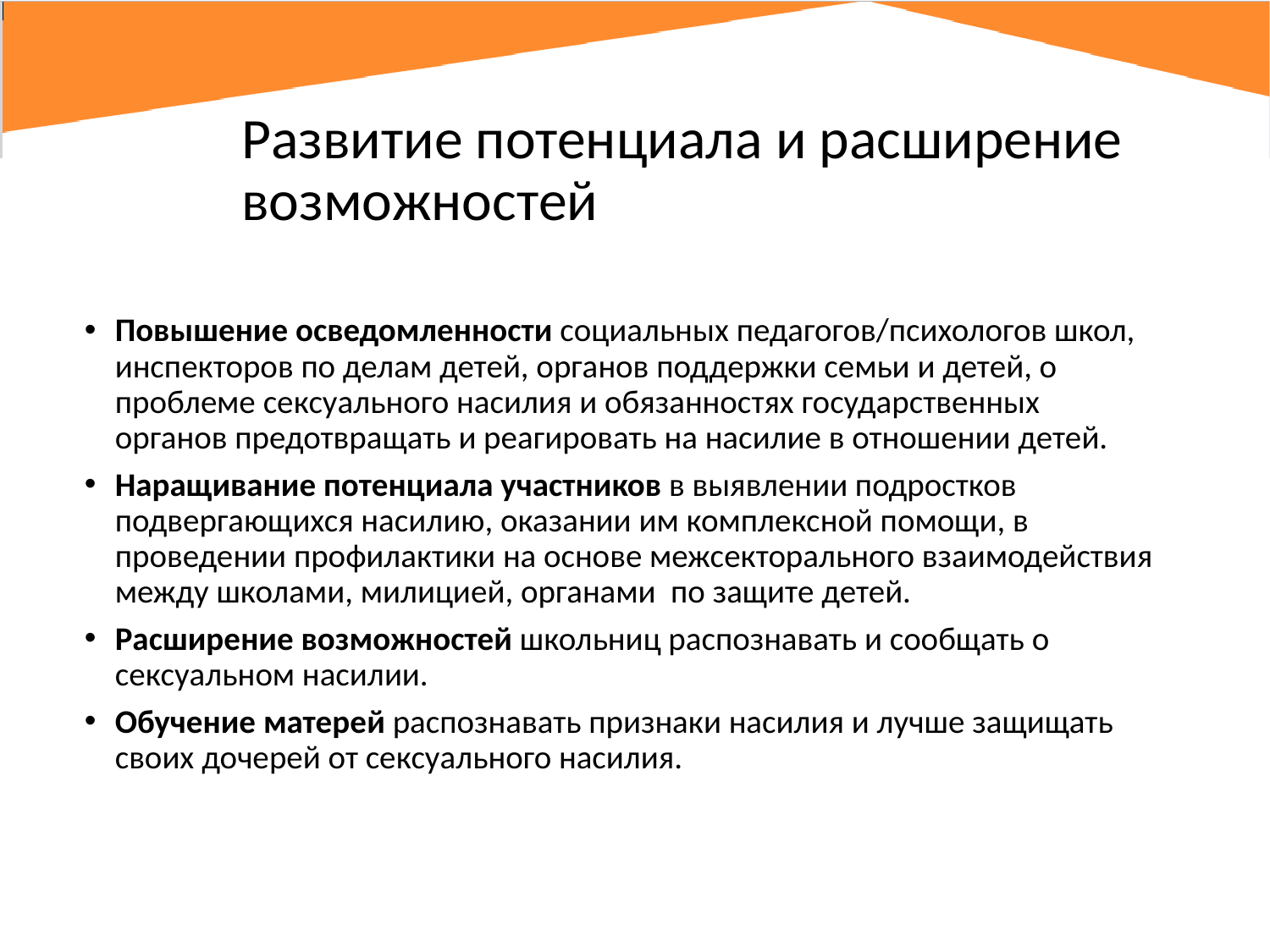

# Развитие потенциала и расширение возможностей
Повышение осведомленности социальных педагогов/психологов школ, инспекторов по делам детей, органов поддержки семьи и детей, о проблеме сексуального насилия и обязанностях государственных органов предотвращать и реагировать на насилие в отношении детей.
Наращивание потенциала участников в выявлении подростков подвергающихся насилию, оказании им комплексной помощи, в проведении профилактики на основе межсекторального взаимодействия между школами, милицией, органами  по защите детей.
Расширение возможностей школьниц распознавать и сообщать о сексуальном насилии.
Обучение матерей распознавать признаки насилия и лучше защищать своих дочерей от сексуального насилия.